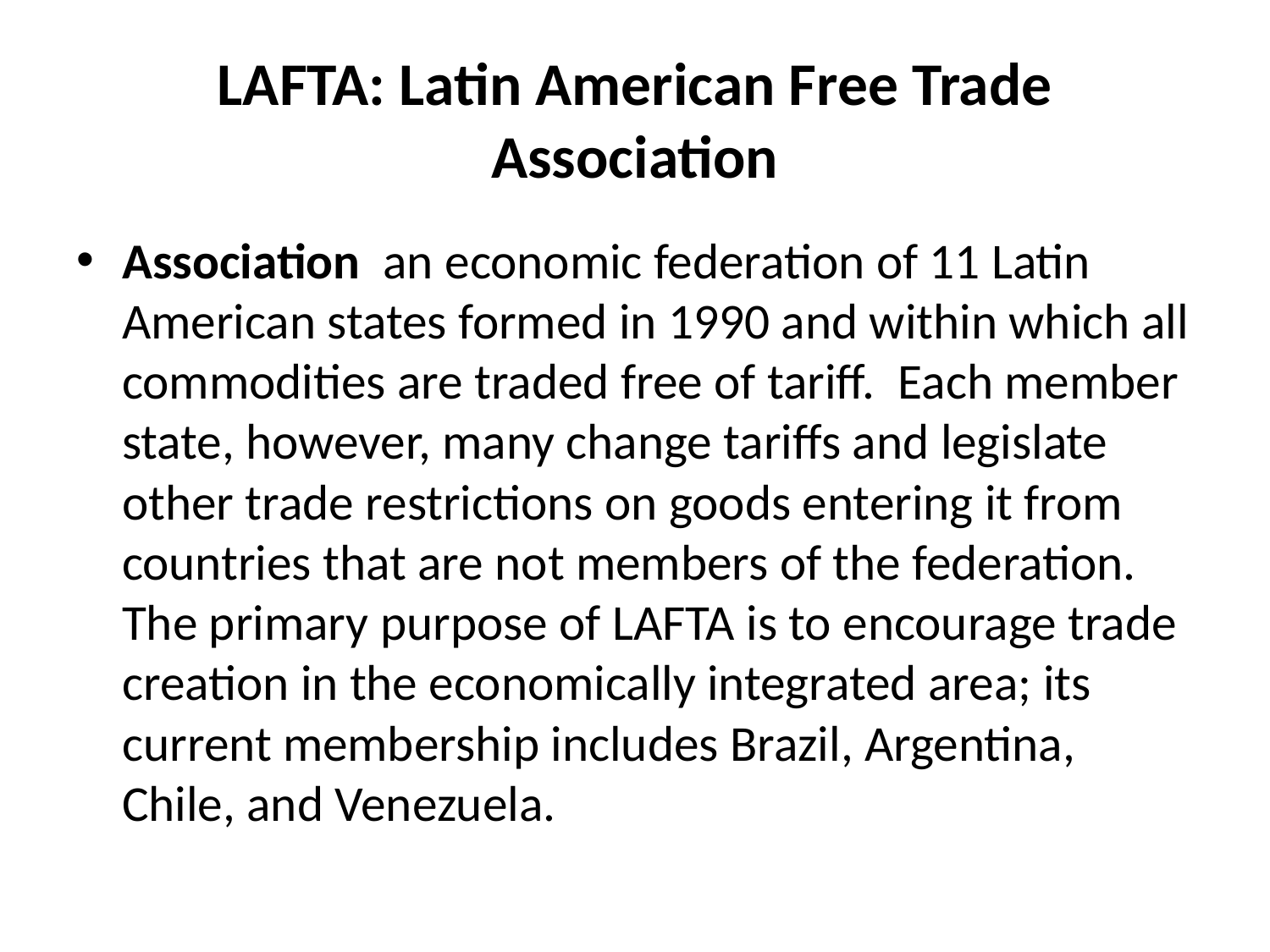

# LAFTA: Latin American Free Trade Association
Association  an economic federation of 11 Latin American states formed in 1990 and within which all commodities are traded free of tariff.  Each member state, however, many change tariffs and legislate other trade restrictions on goods entering it from countries that are not members of the federation.  The primary purpose of LAFTA is to encourage trade creation in the economically integrated area; its current membership includes Brazil, Argentina, Chile, and Venezuela.